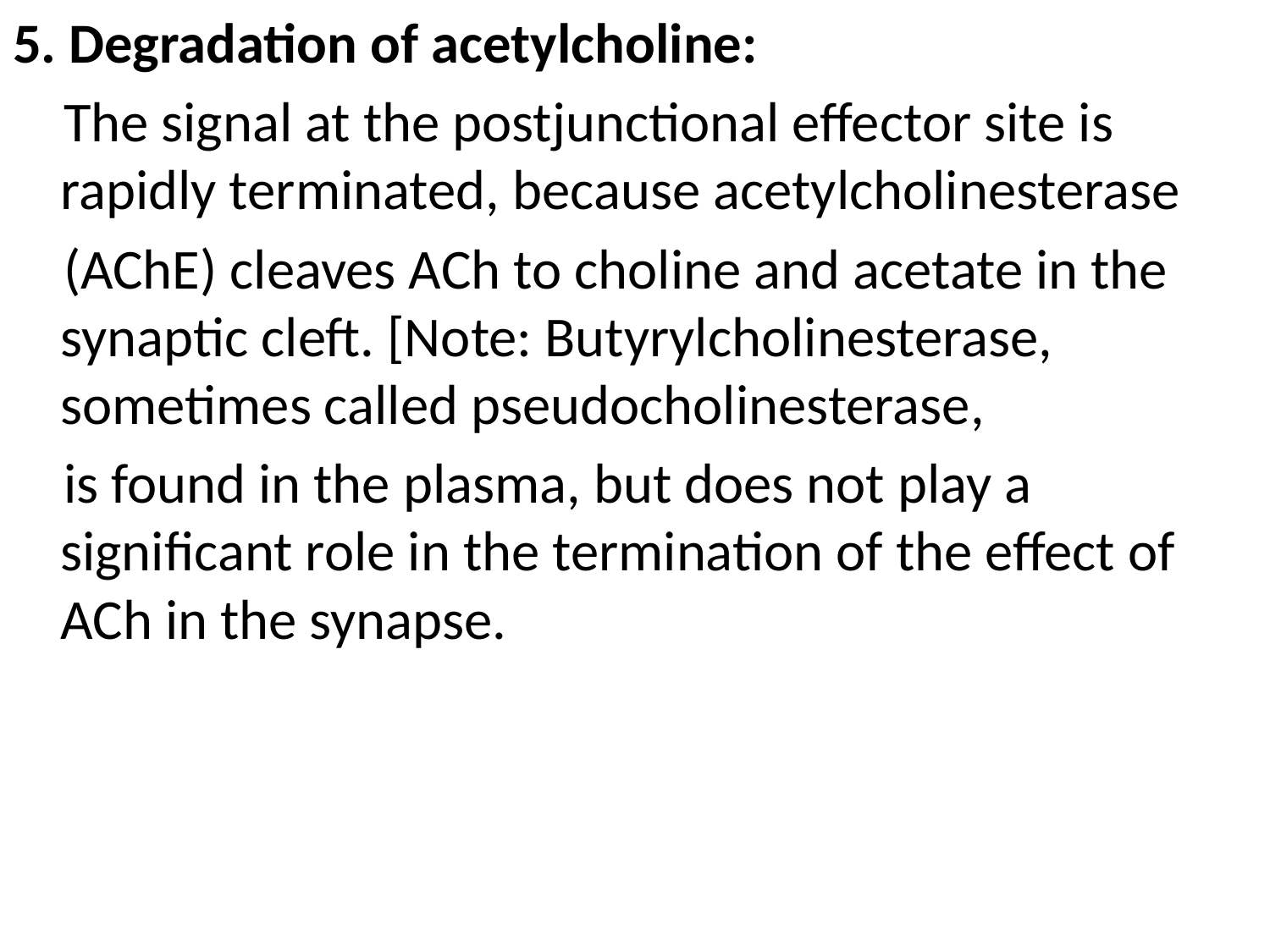

5. Degradation of acetylcholine:
    The signal at the postjunctional effector site is rapidly terminated, because acetylcholinesterase
    (AChE) cleaves ACh to choline and acetate in the synaptic cleft. [Note: Butyrylcholinesterase, sometimes called pseudocholinesterase,
    is found in the plasma, but does not play a significant role in the termination of the effect of ACh in the synapse.